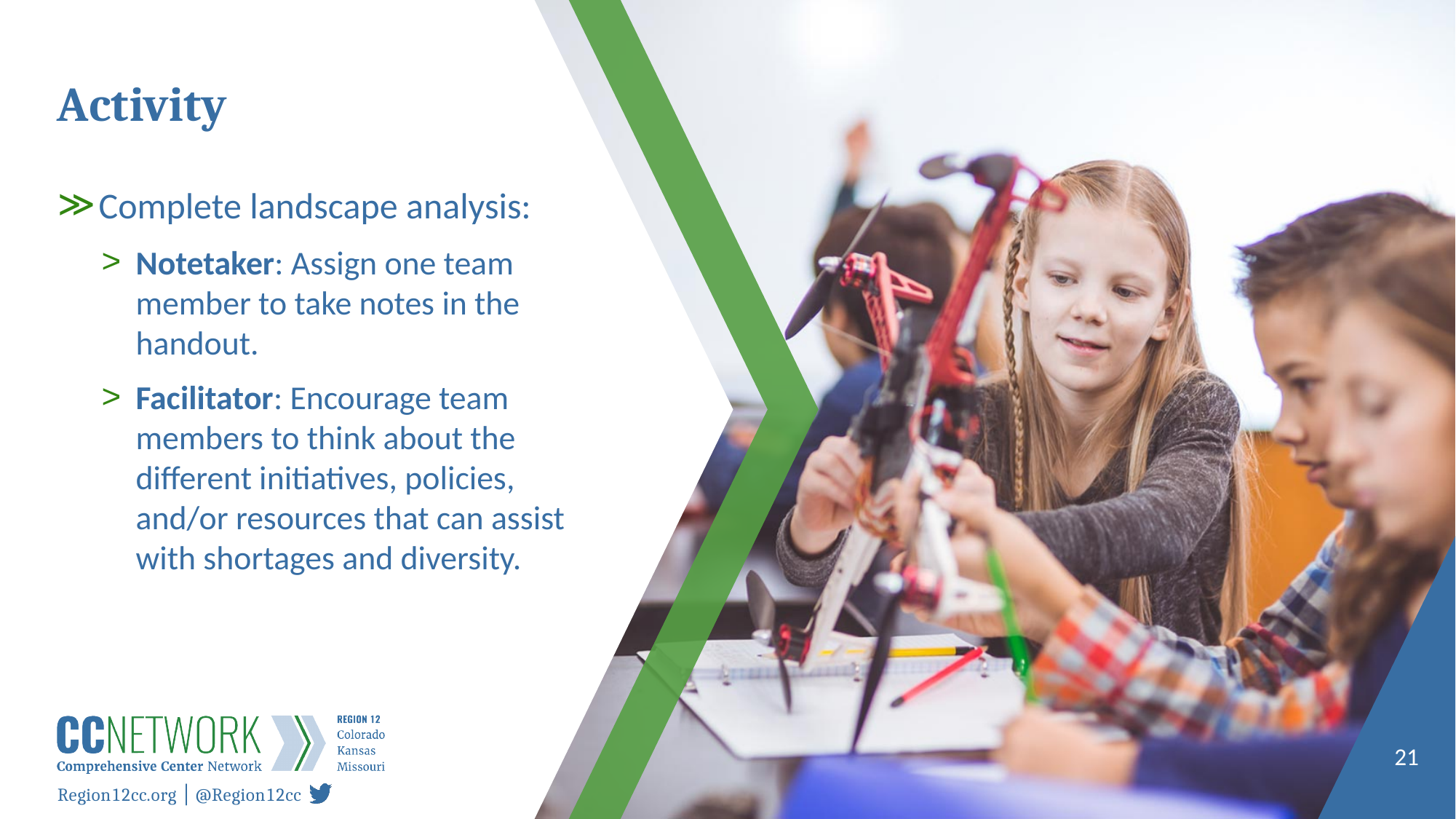

# Activity
Complete landscape analysis:
Notetaker: Assign one team member to take notes in the handout.
Facilitator: Encourage team members to think about the different initiatives, policies, and/or resources that can assist with shortages and diversity.
21